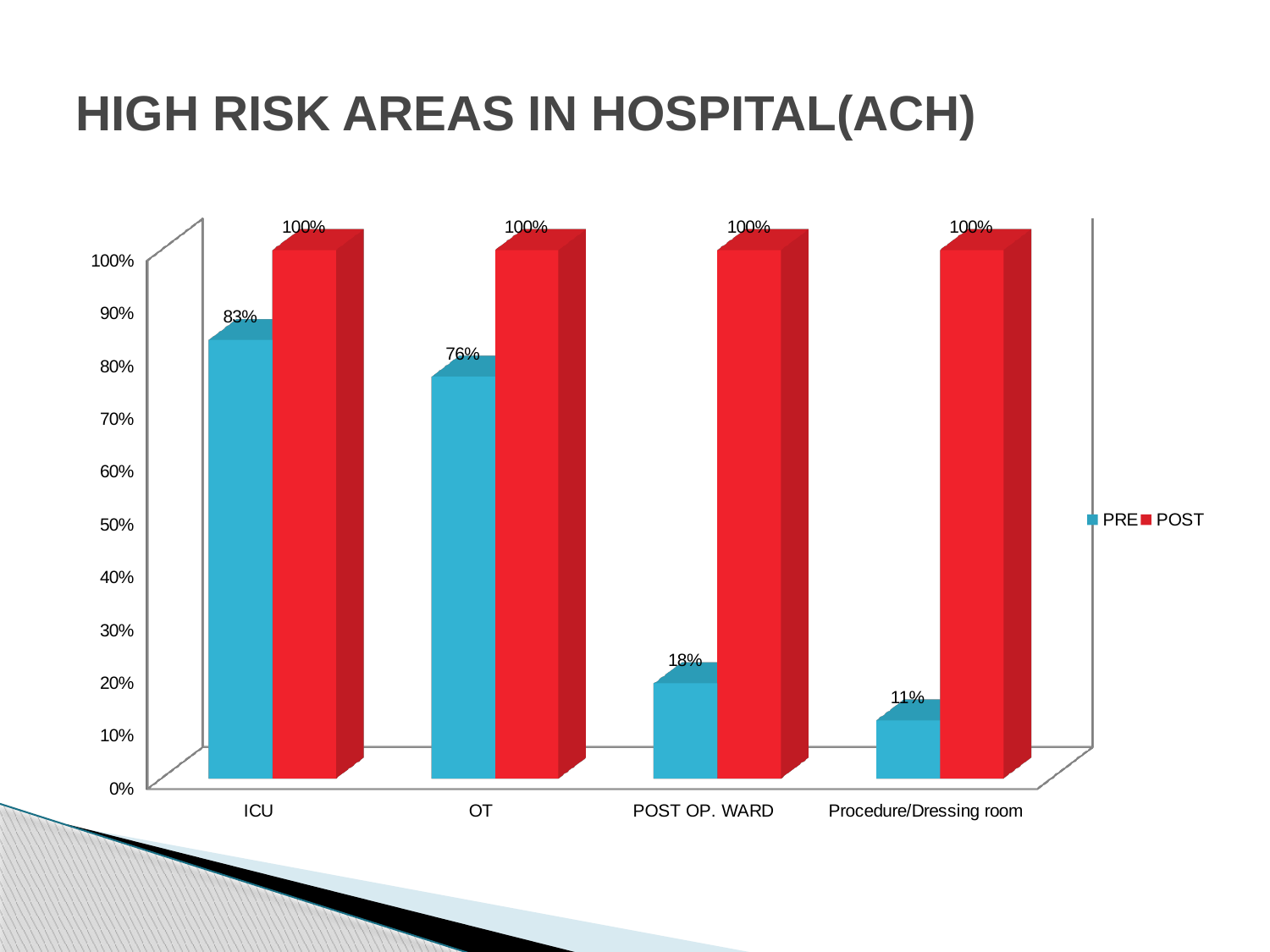

# HIGH RISK AREAS IN HOSPITAL(ACH)

[unsupported chart]